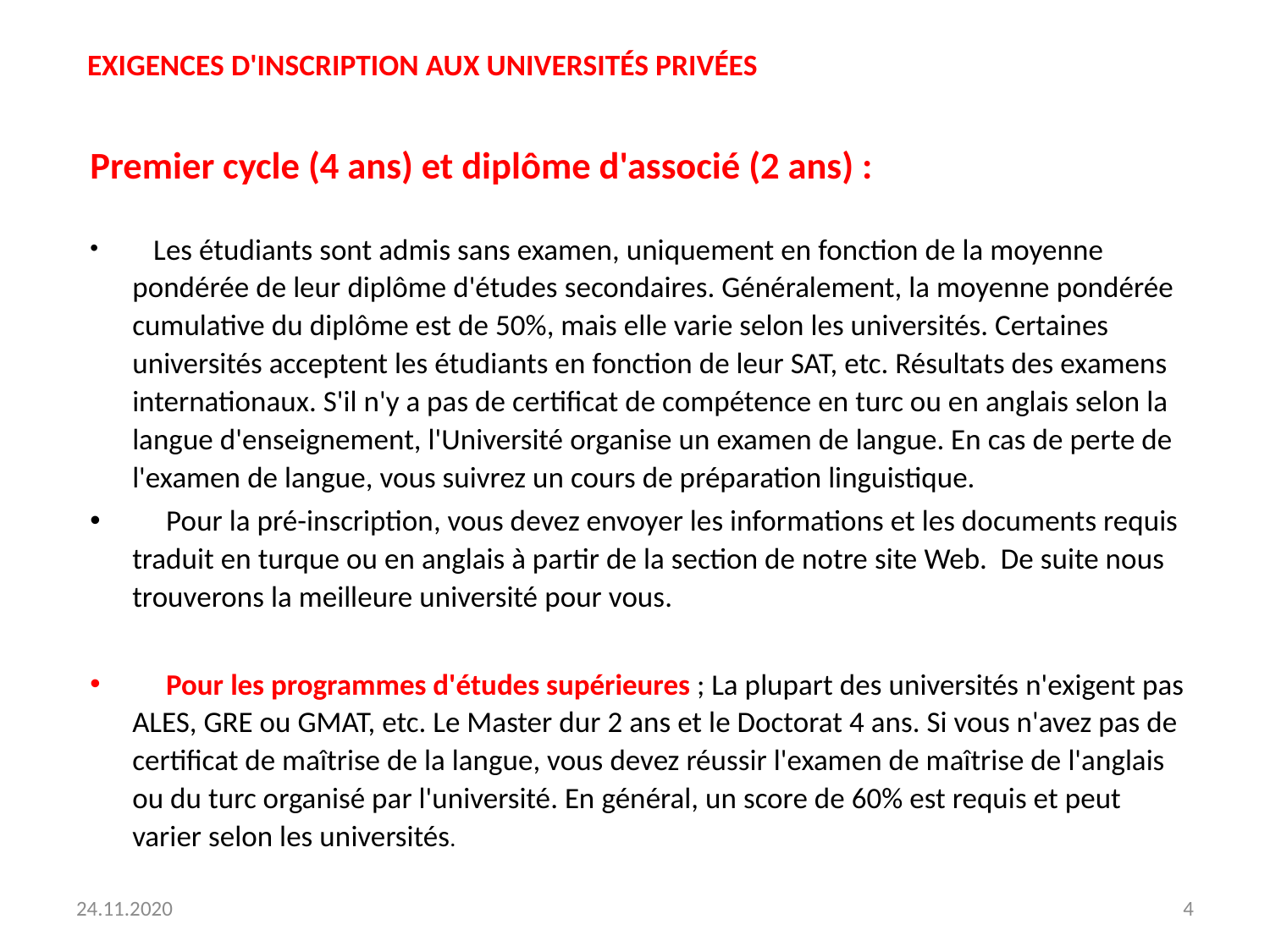

# EXIGENCES D'INSCRIPTION AUX UNIVERSITÉS PRIVÉES

Premier cycle (4 ans) et diplôme d'associé (2 ans) :

    Les étudiants sont admis sans examen, uniquement en fonction de la moyenne pondérée de leur diplôme d'études secondaires. Généralement, la moyenne pondérée cumulative du diplôme est de 50%, mais elle varie selon les universités. Certaines universités acceptent les étudiants en fonction de leur SAT, etc. Résultats des examens internationaux. S'il n'y a pas de certificat de compétence en turc ou en anglais selon la langue d'enseignement, l'Université organise un examen de langue. En cas de perte de l'examen de langue, vous suivrez un cours de préparation linguistique.
     Pour la pré-inscription, vous devez envoyer les informations et les documents requis traduit en turque ou en anglais à partir de la section de notre site Web.  De suite nous trouverons la meilleure université pour vous.

     Pour les programmes d'études supérieures ; La plupart des universités n'exigent pas ALES, GRE ou GMAT, etc. Le Master dur 2 ans et le Doctorat 4 ans. Si vous n'avez pas de certificat de maîtrise de la langue, vous devez réussir l'examen de maîtrise de l'anglais ou du turc organisé par l'université. En général, un score de 60% est requis et peut varier selon les universités.

24.11.2020
4